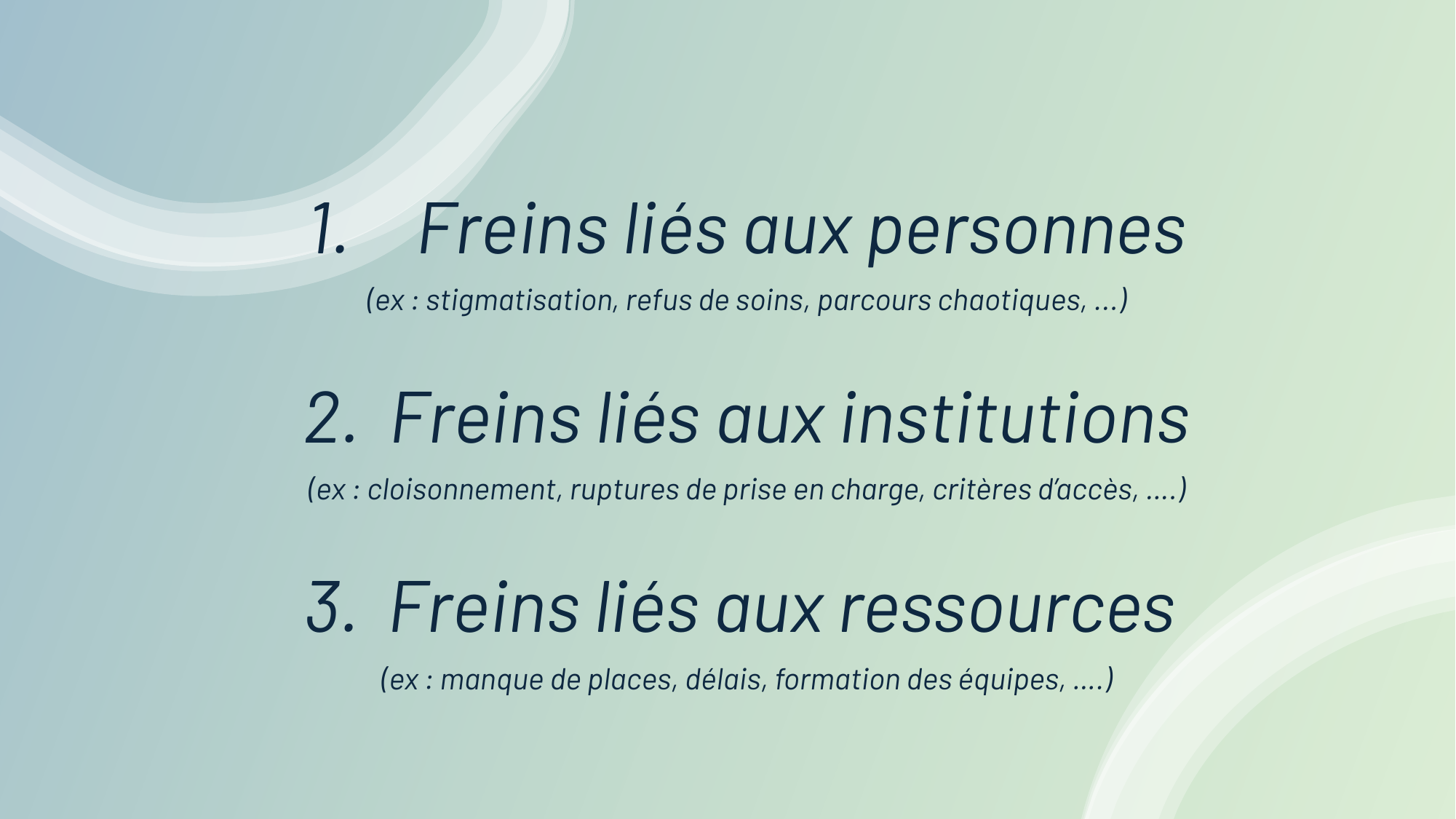

#
Freins liés aux personnes
(ex : stigmatisation, refus de soins, parcours chaotiques, ...)

2.  Freins liés aux institutions
(ex : cloisonnement, ruptures de prise en charge, critères d’accès, ….)

3.  Freins liés aux ressources
(ex : manque de places, délais, formation des équipes, ….)